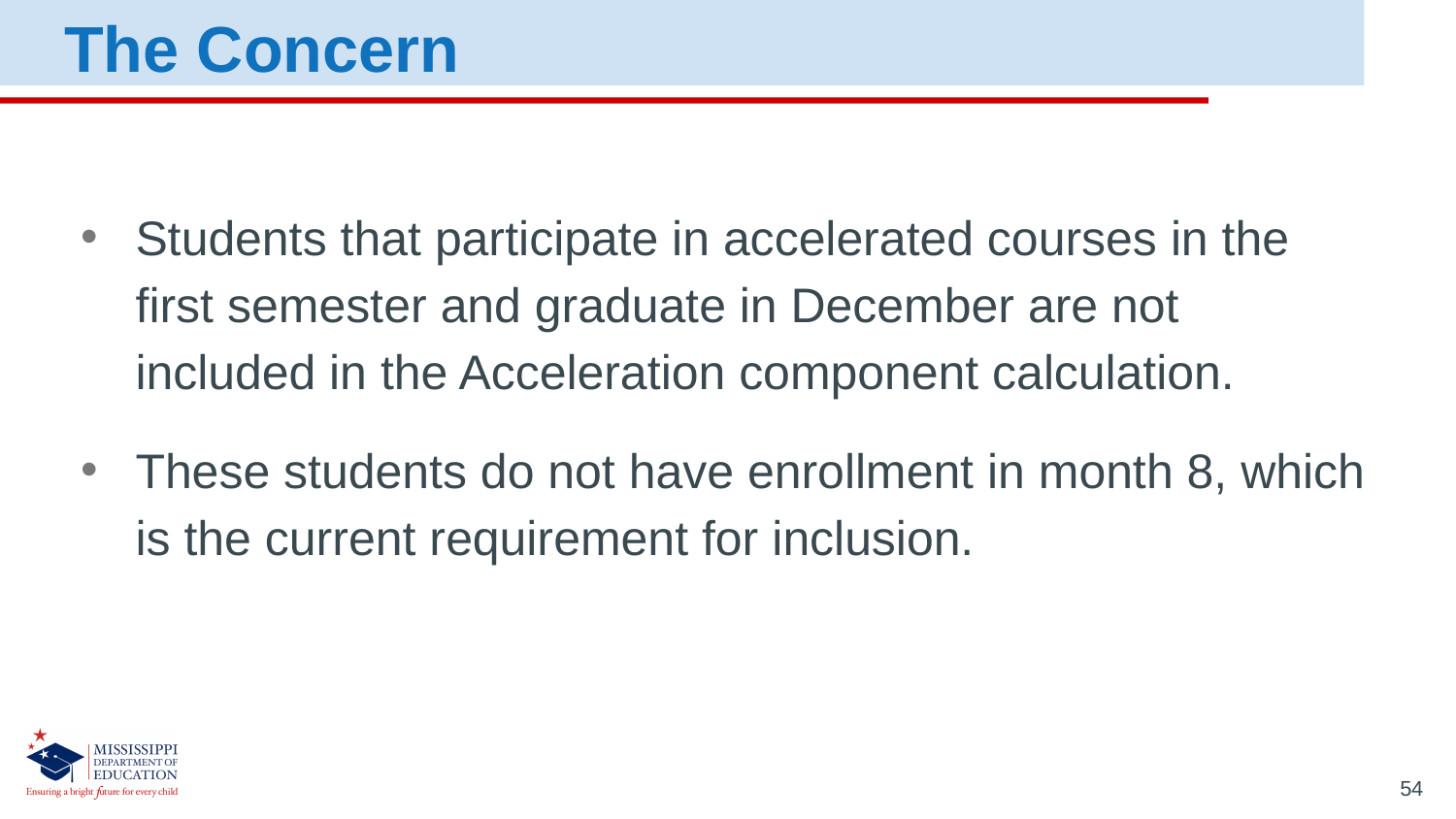

The Concern
Students that participate in accelerated courses in the first semester and graduate in December are not included in the Acceleration component calculation.
These students do not have enrollment in month 8, which is the current requirement for inclusion.
54